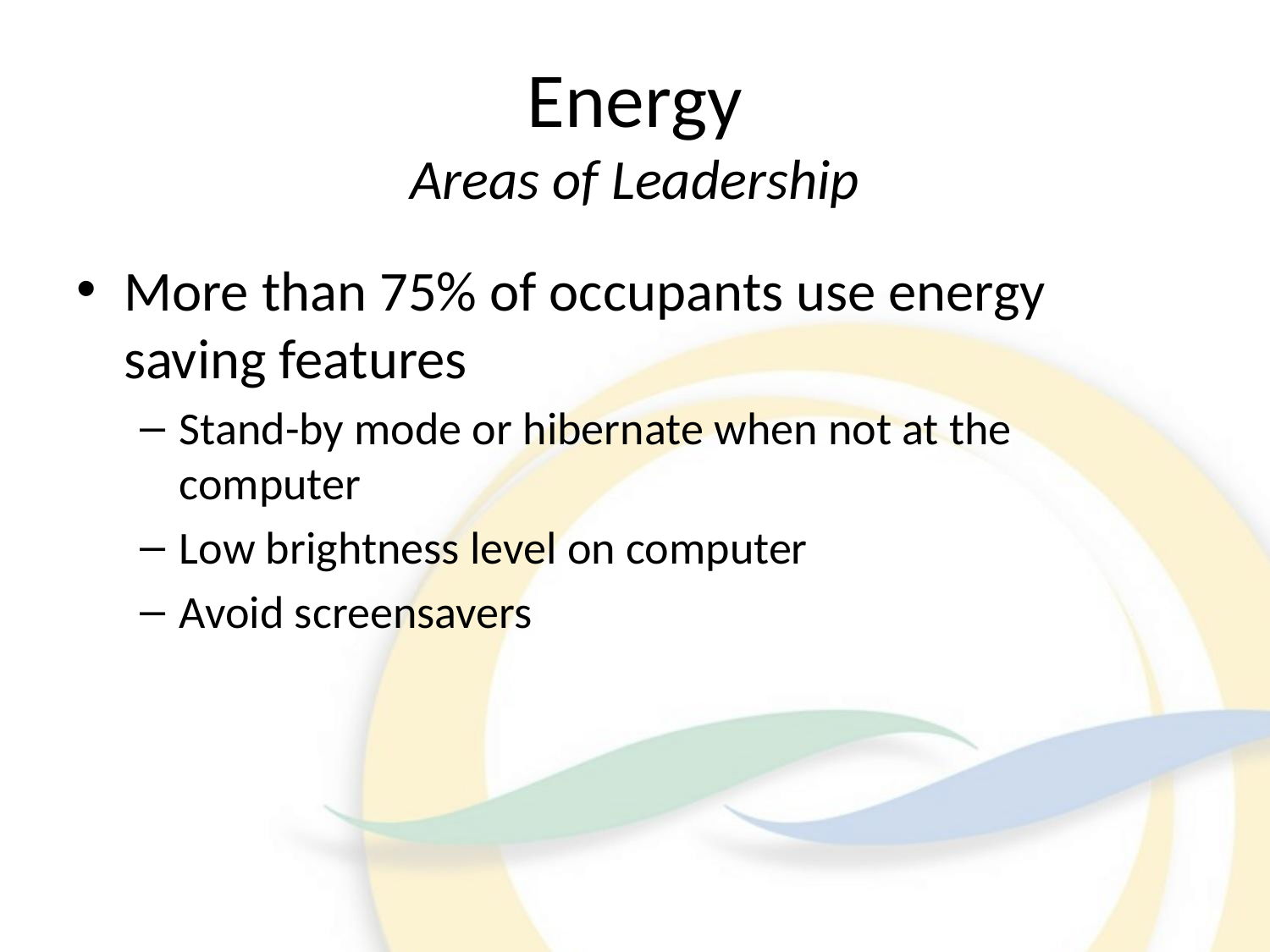

# Energy Areas of Leadership

More than 75% of occupants use energy saving features
Stand-by mode or hibernate when not at the computer
Low brightness level on computer
Avoid screensavers